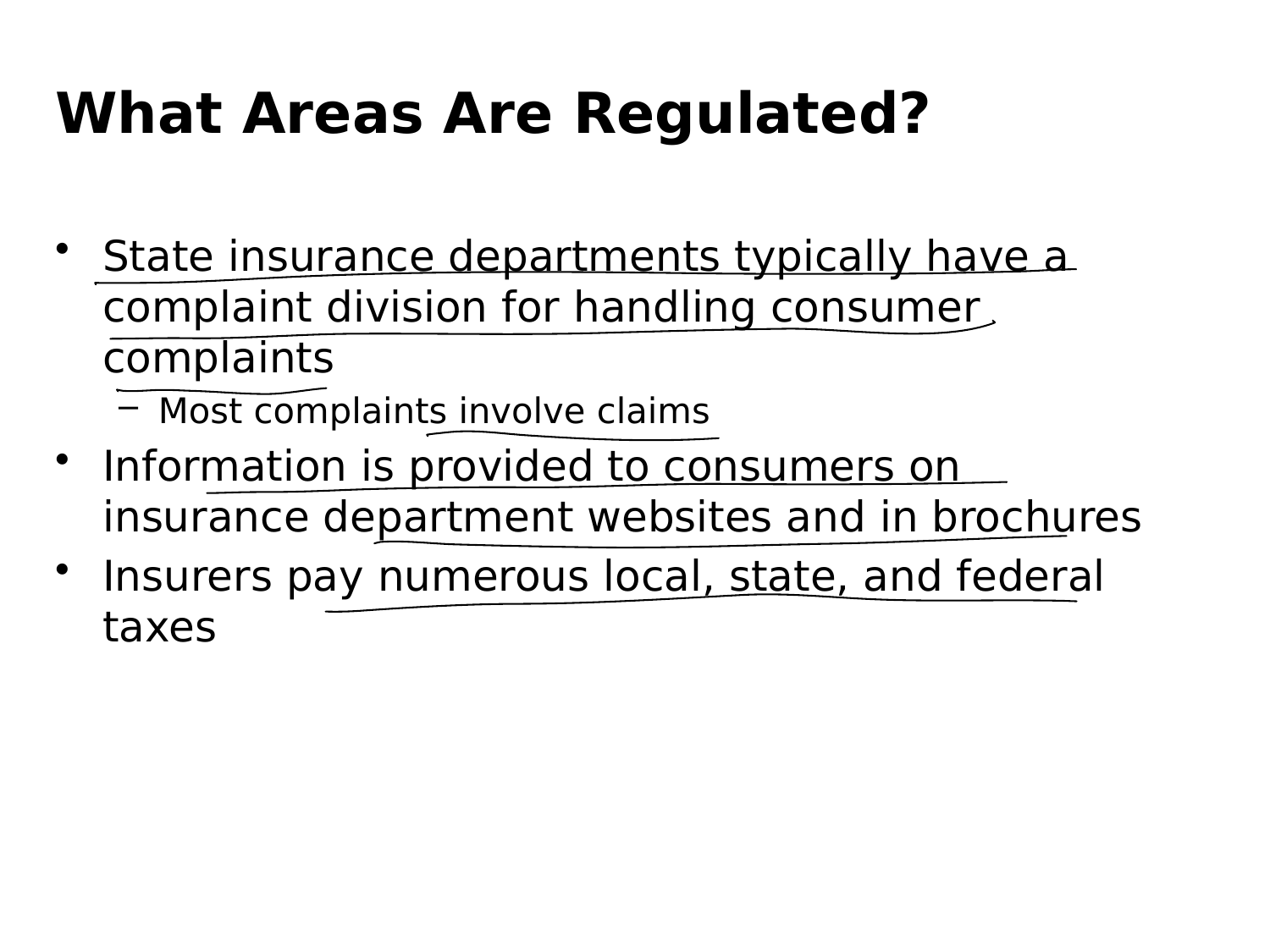

What Areas Are Regulated?
State insurance departments typically have a complaint division for handling consumer complaints
Most complaints involve claims
Information is provided to consumers on insurance department websites and in brochures
Insurers pay numerous local, state, and federal taxes